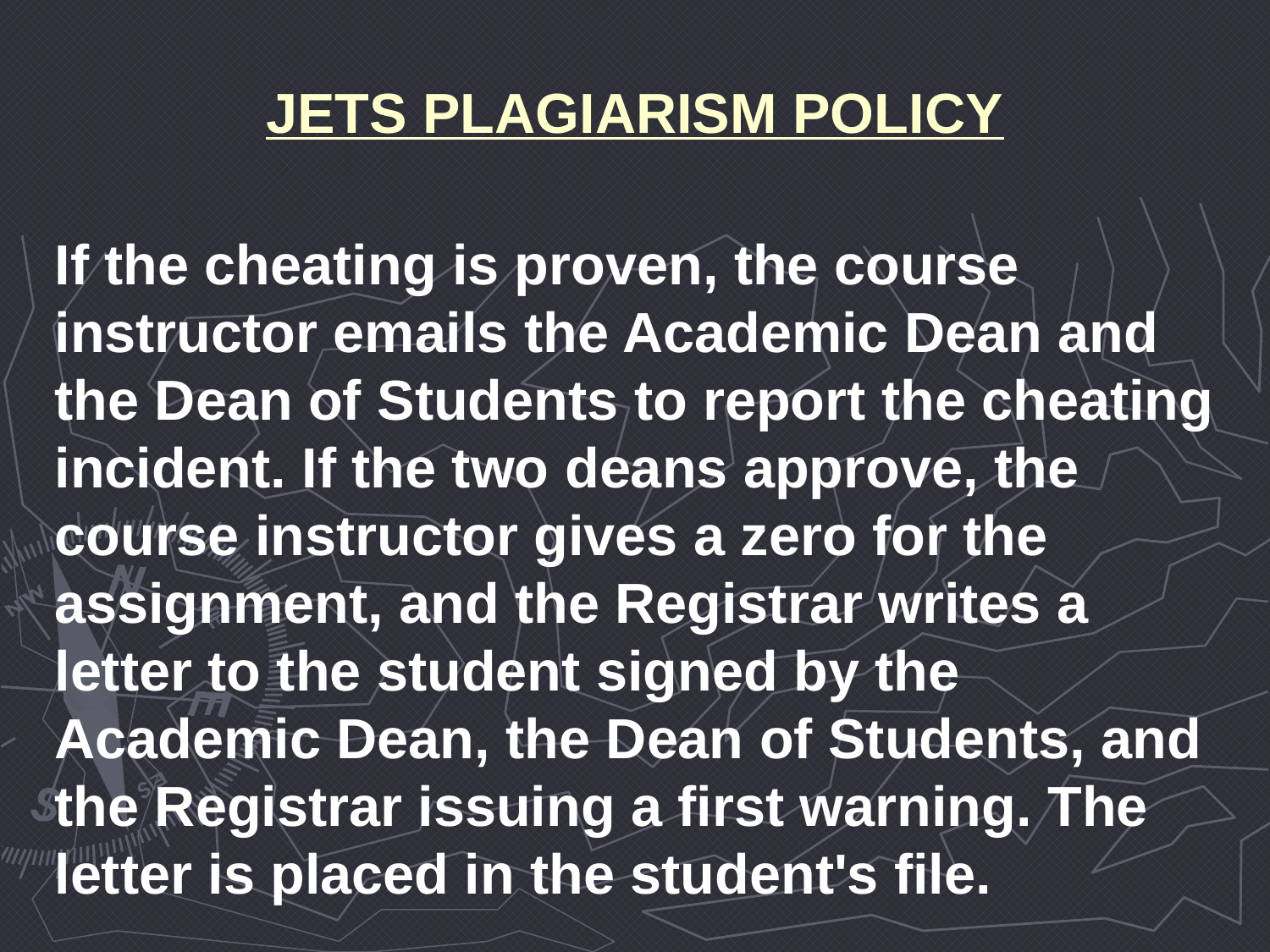

# JETS PLAGIARISM POLICY
If the cheating is proven, the course instructor emails the Academic Dean and the Dean of Students to report the cheating incident. If the two deans approve, the course instructor gives a zero for the assignment, and the Registrar writes a letter to the student signed by the Academic Dean, the Dean of Students, and the Registrar issuing a first warning. The letter is placed in the student's file.